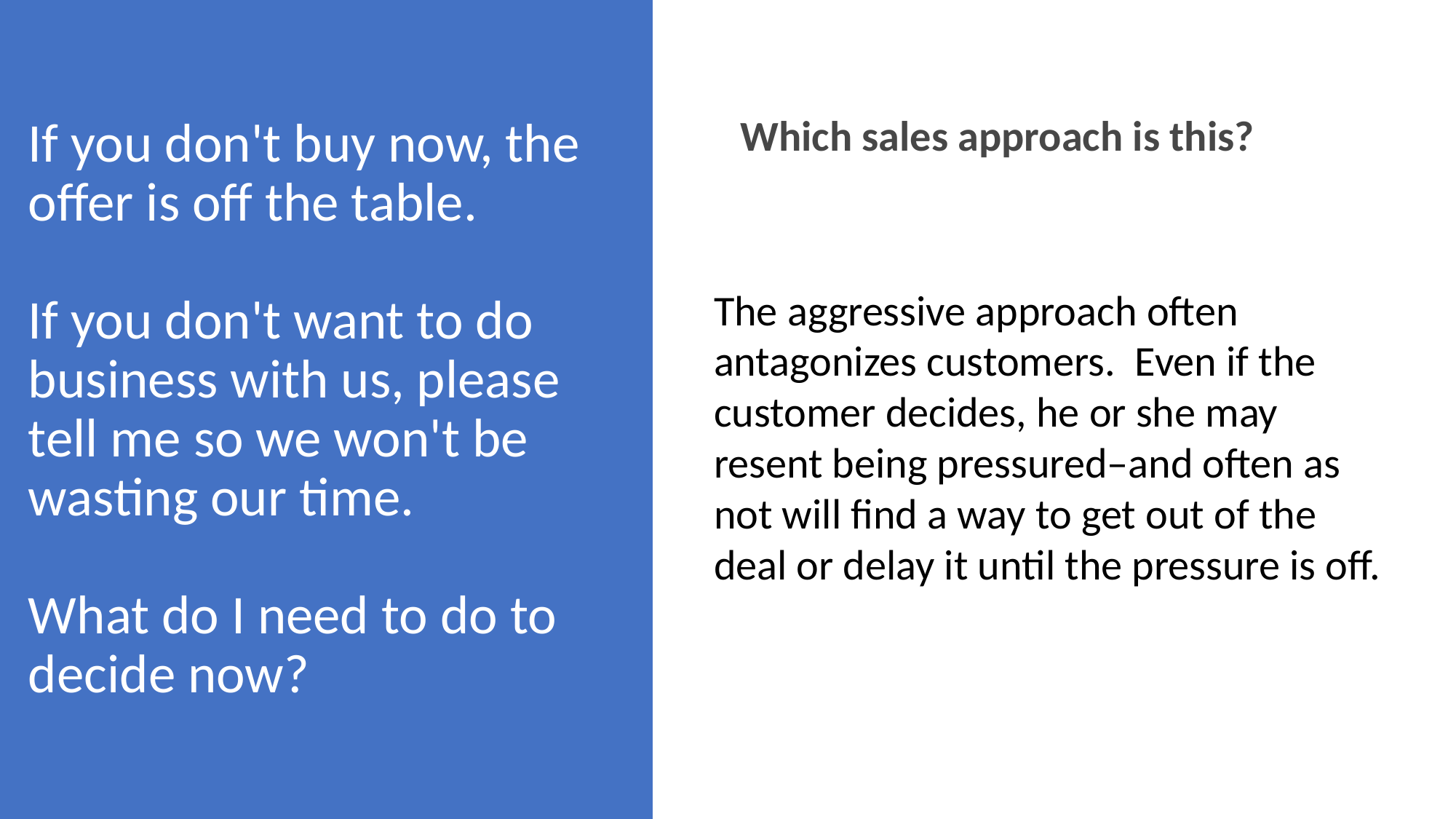

Which sales approach is this?
# If you don't buy now, the offer is off the table. If you don't want to do business with us, please tell me so we won't be wasting our time. What do I need to do to decide now?
The aggressive approach often antagonizes customers.  Even if the customer decides, he or she may resent being pressured–and often as not will find a way to get out of the deal or delay it until the pressure is off.